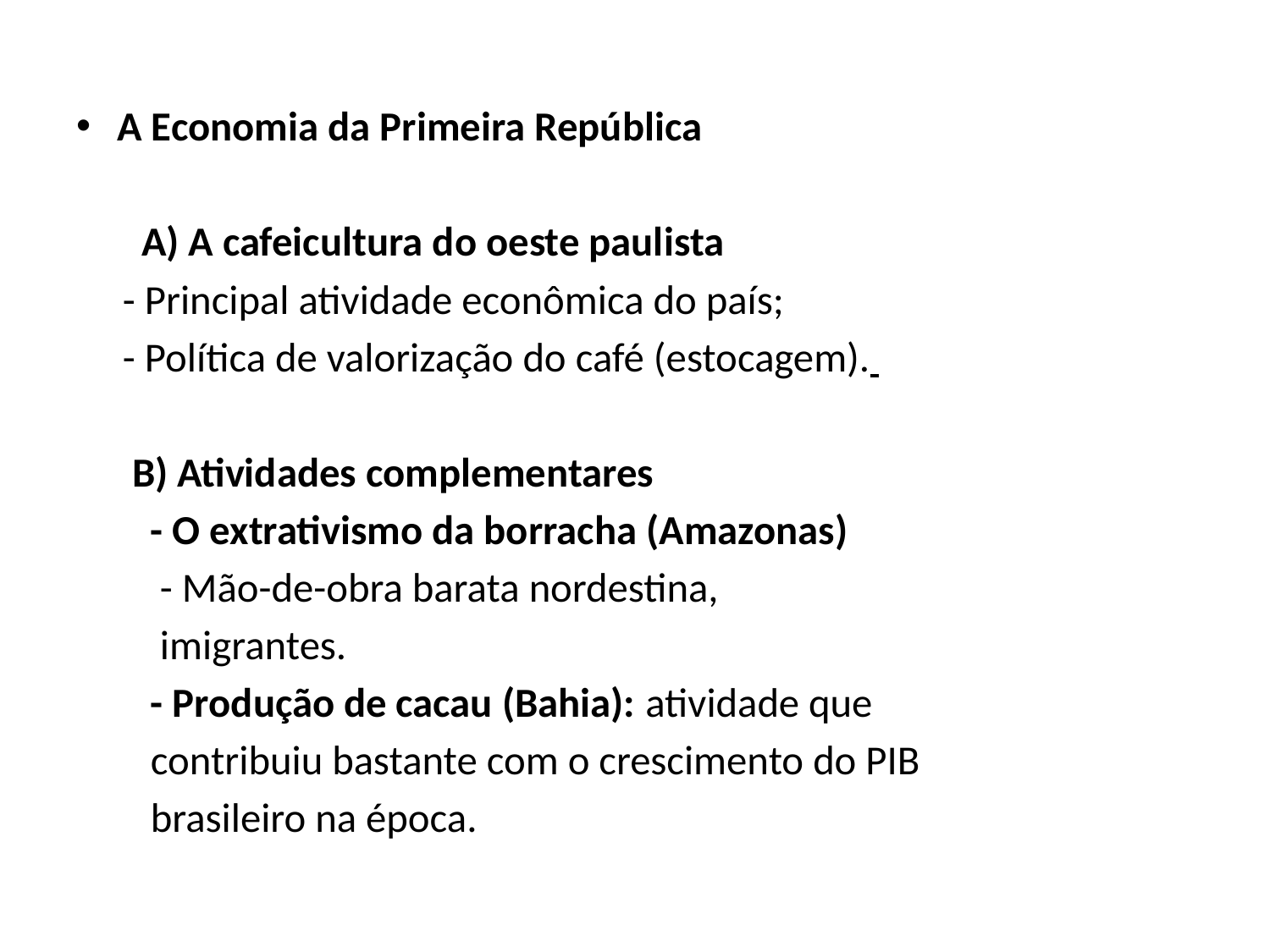

A Economia da Primeira República

       A) A cafeicultura do oeste paulista
     - Principal atividade econômica do país;
     - Política de valorização do café (estocagem).

      B) Atividades complementares
        - O extrativismo da borracha (Amazonas)
         - Mão-de-obra barata nordestina,
         imigrantes.
        - Produção de cacau (Bahia): atividade que
        contribuiu bastante com o crescimento do PIB
        brasileiro na época.